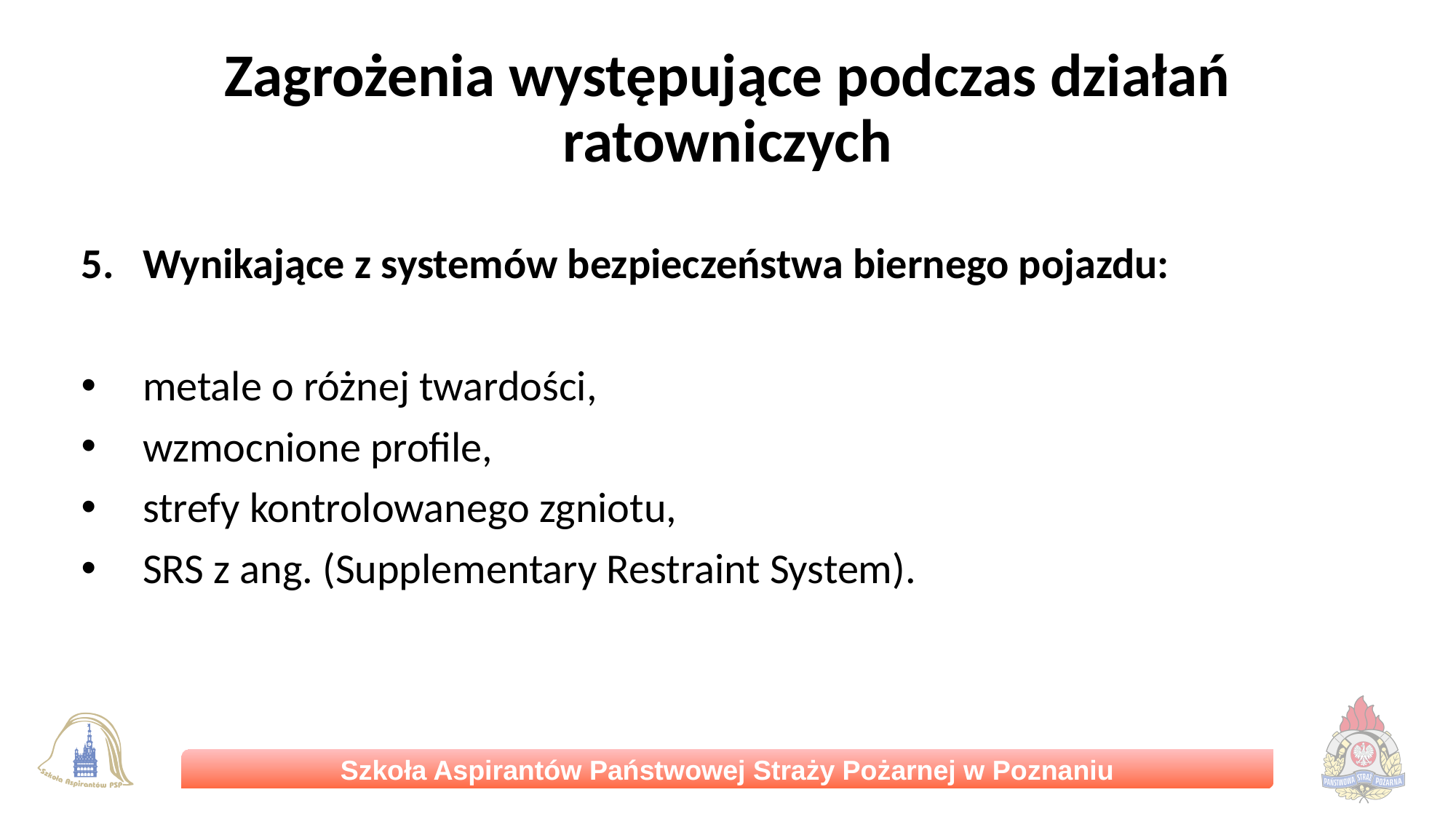

# Zagrożenia występujące podczas działań ratowniczych
Wynikające z systemów bezpieczeństwa biernego pojazdu:

metale o różnej twardości,
wzmocnione profile,
strefy kontrolowanego zgniotu,
SRS z ang. (Supplementary Restraint System).